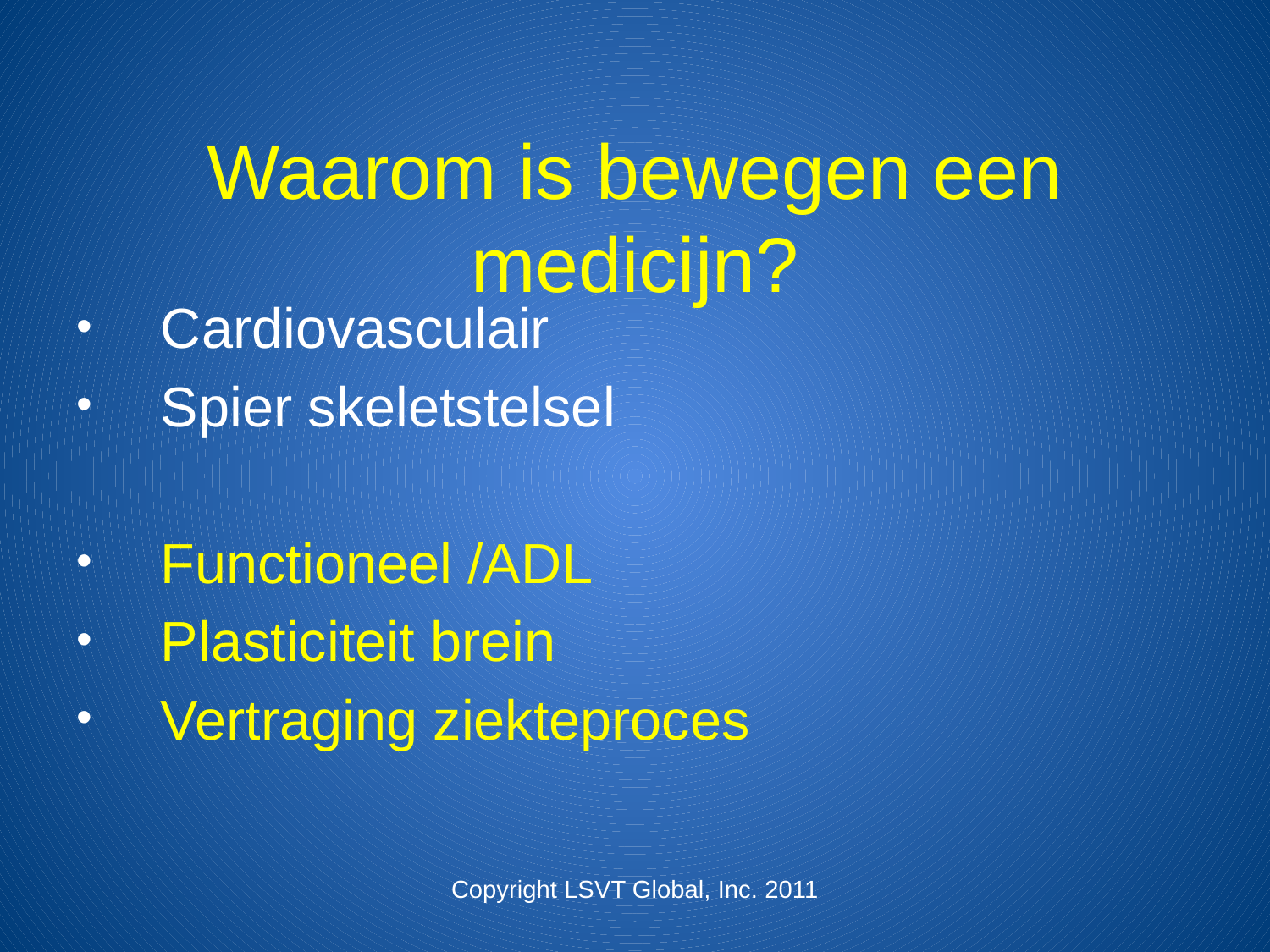

# Waarom is bewegen een medicijn?
Cardiovasculair
Spier skeletstelsel

Functioneel /ADL
Plasticiteit brein
Vertraging ziekteproces

Copyright LSVT Global, Inc. 2011